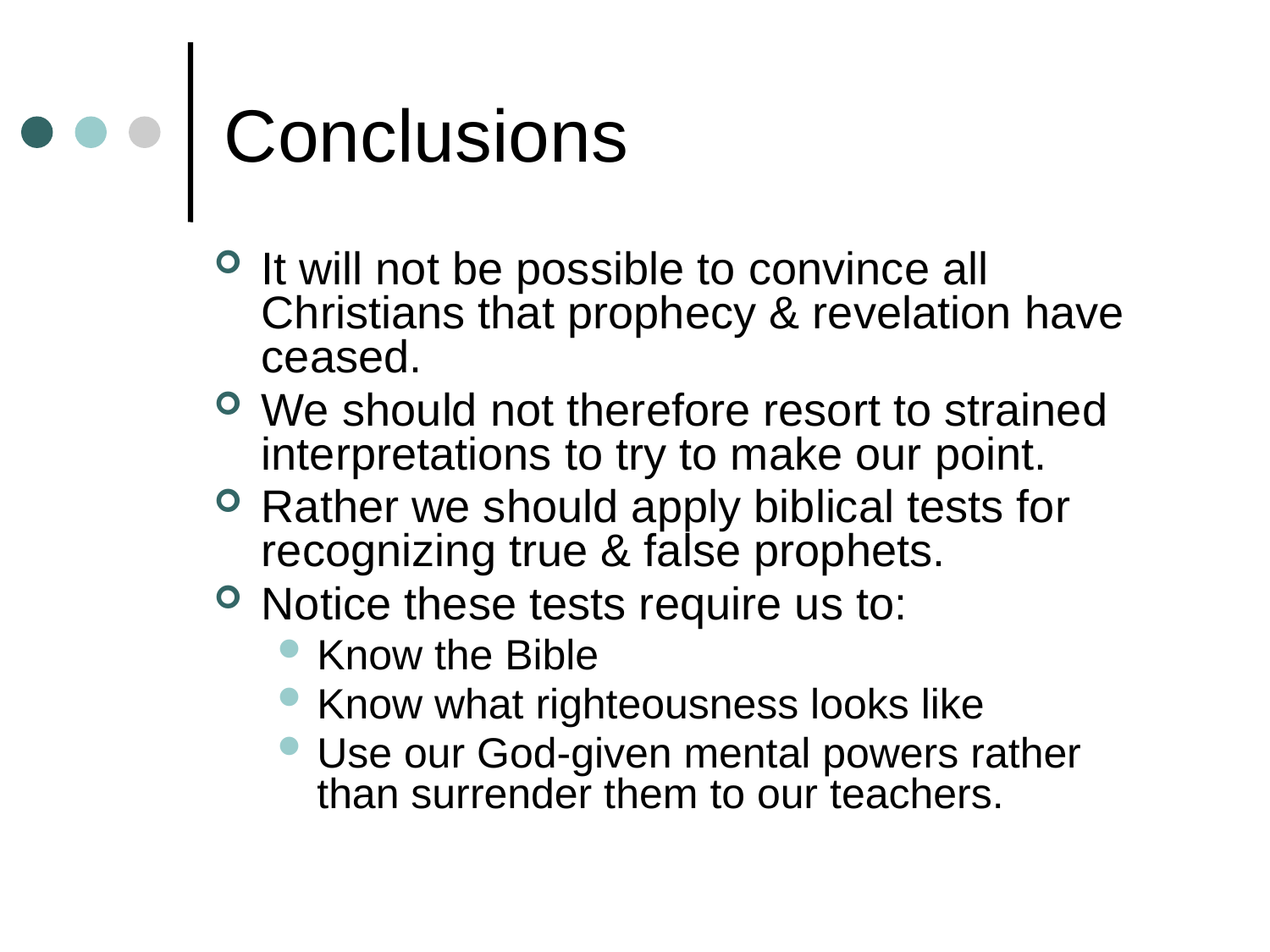

# Conclusions
It will not be possible to convince all Christians that prophecy & revelation have ceased.
We should not therefore resort to strained interpretations to try to make our point.
Rather we should apply biblical tests for recognizing true & false prophets.
Notice these tests require us to:
Know the Bible
Know what righteousness looks like
Use our God-given mental powers rather than surrender them to our teachers.